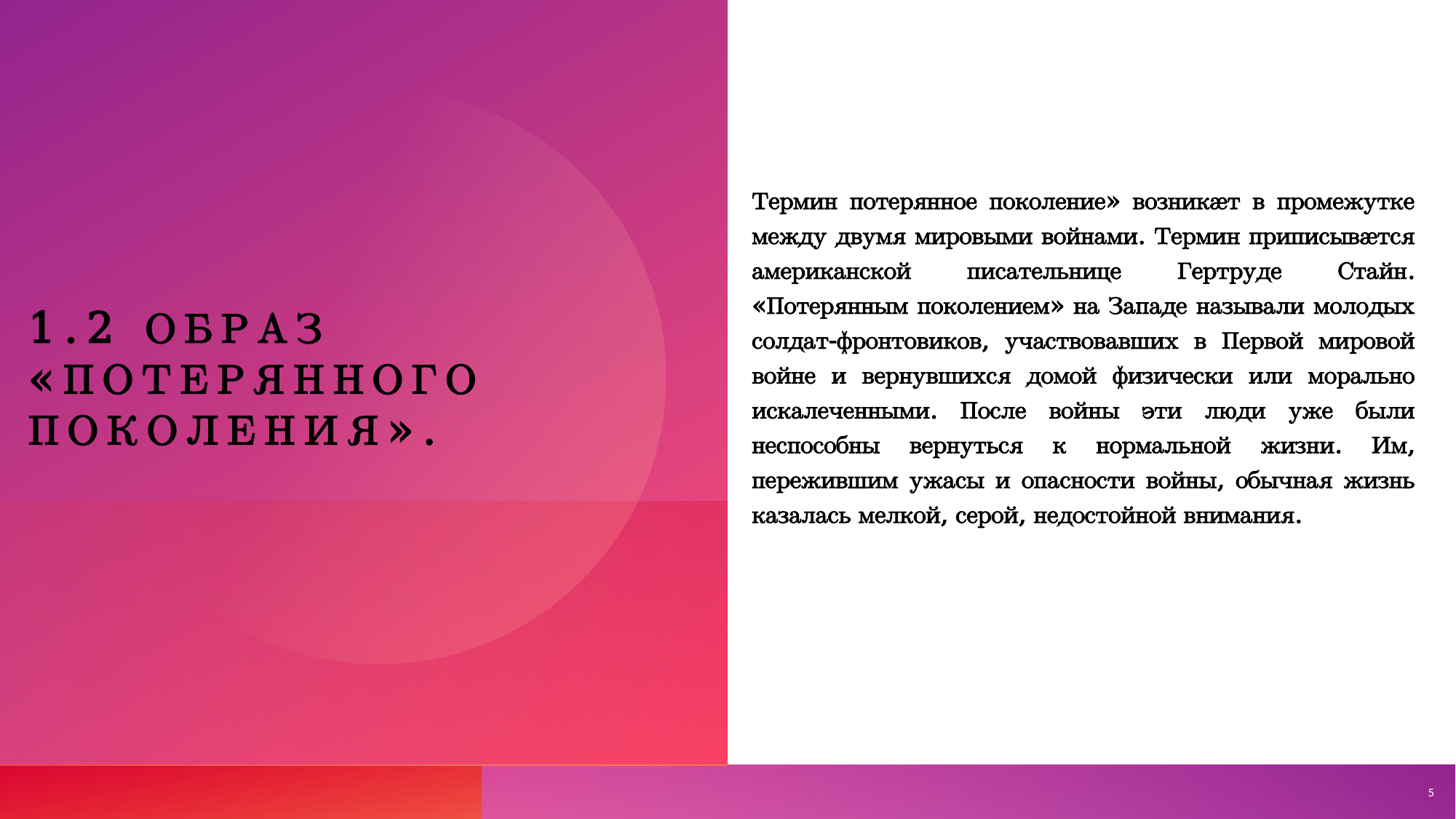

# 1.2 Образ «потерянного поколения».
Термин потерянное поколение» возникает в промежутке между двумя мировыми войнами. Термин приписывается американской писательнице Гертруде Стайн. «Потерянным поколением» на Западе называли молодых солдат-фронтовиков, участвовавших в Первой мировой войне и вернувшихся домой физически или морально искалеченными. После войны эти люди уже были неспособны вернуться к нормальной жизни. Им, пережившим ужасы и опасности войны, обычная жизнь казалась мелкой, серой, недостойной внимания.

5